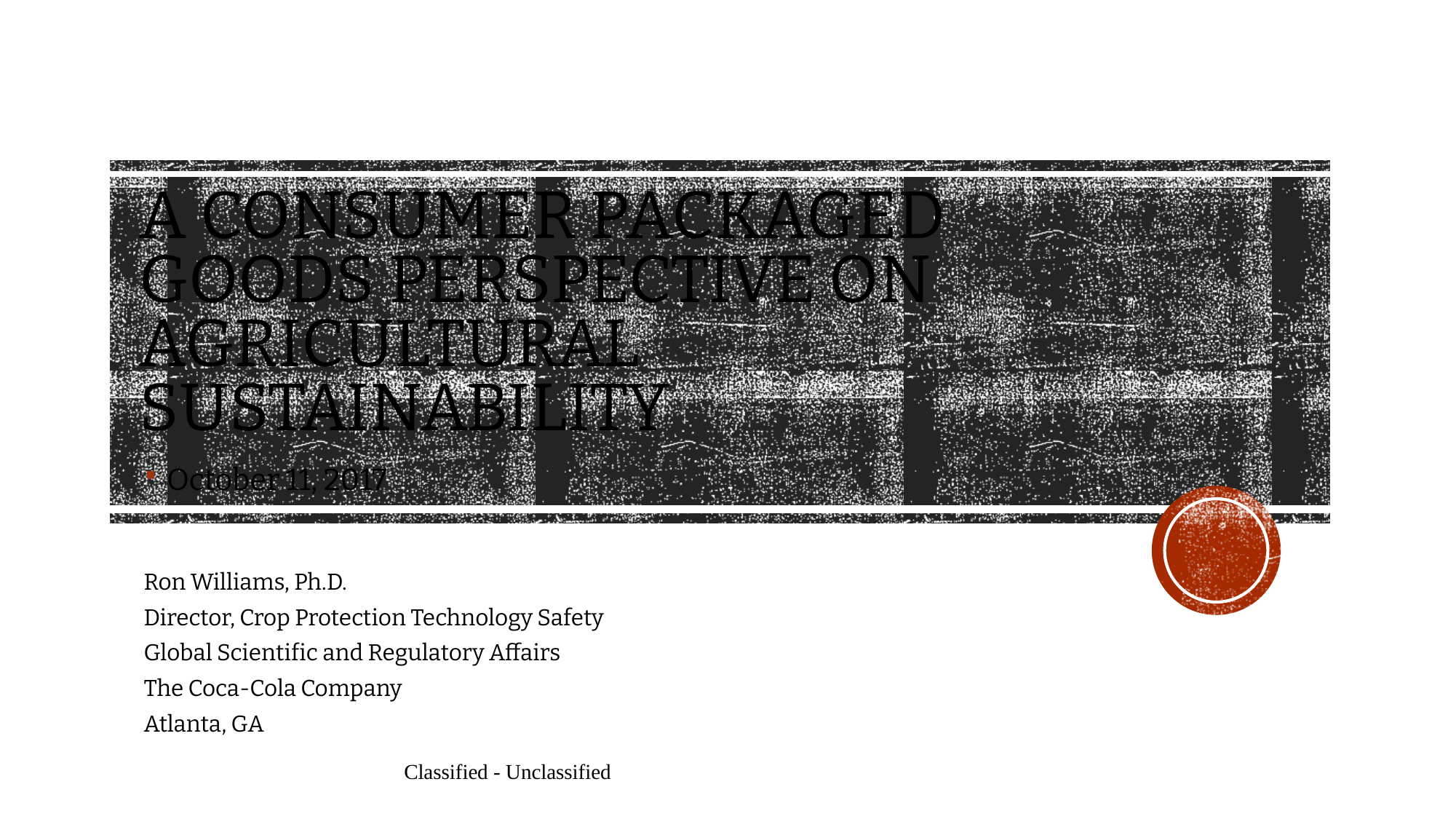

# A Consumer Packaged Goods Perspective on agricultural sustainability
October 11, 2017
Ron Williams, Ph.D.
Director, Crop Protection Technology Safety
Global Scientific and Regulatory Affairs
The Coca-Cola Company
Atlanta, GA

Classified - Unclassified